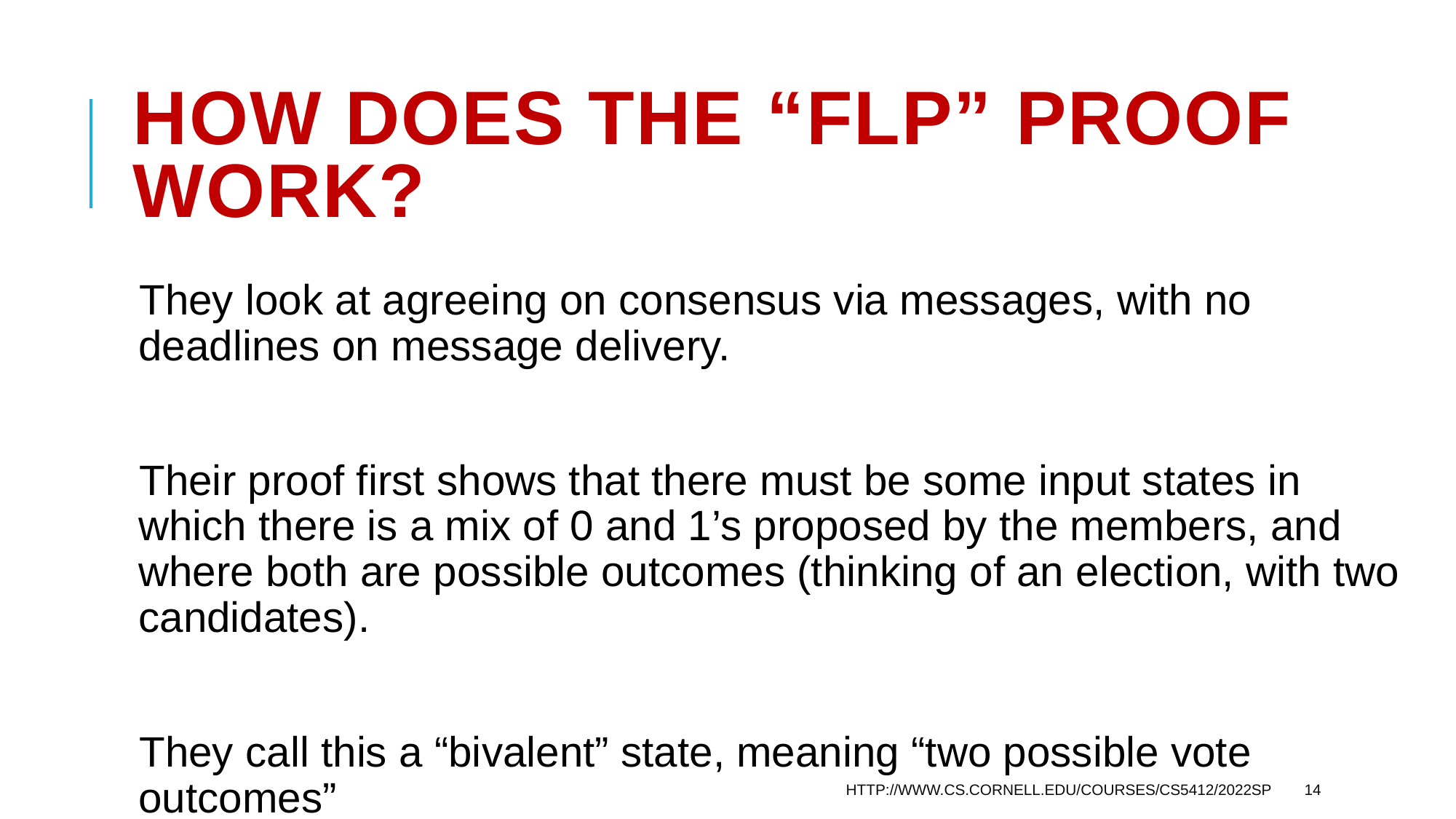

# How does the “FLP” proof work?
They look at agreeing on consensus via messages, with no deadlines on message delivery.

Their proof first shows that there must be some input states in which there is a mix of 0 and 1’s proposed by the members, and where both are possible outcomes (thinking of an election, with two candidates).

They call this a “bivalent” state, meaning “two possible vote outcomes”
http://www.cs.cornell.edu/courses/cs5412/2022sp
14